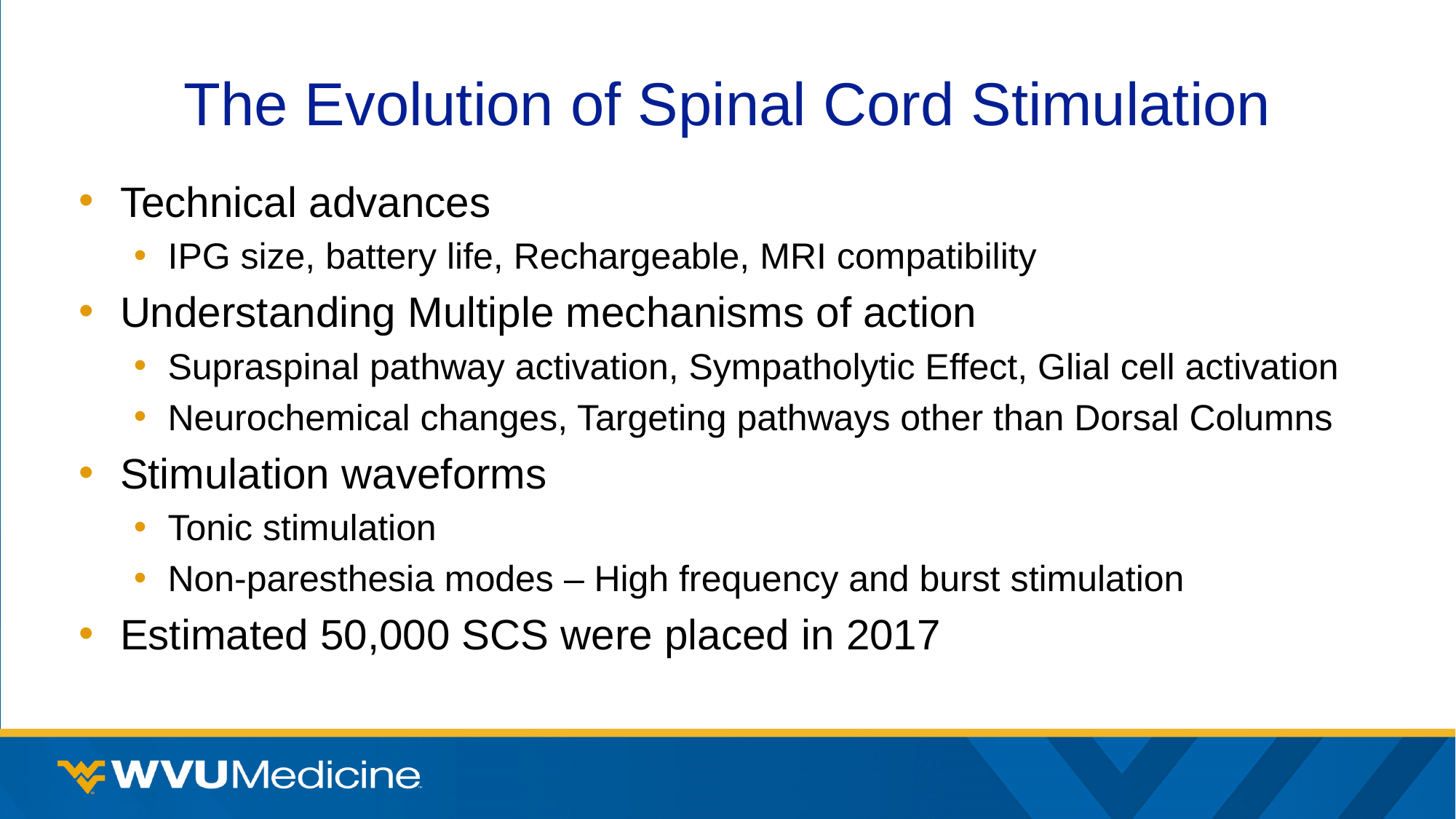

# The Evolution of Spinal Cord Stimulation
Technical advances
IPG size, battery life, Rechargeable, MRI compatibility
Understanding Multiple mechanisms of action
Supraspinal pathway activation, Sympatholytic Effect, Glial cell activation
Neurochemical changes, Targeting pathways other than Dorsal Columns
Stimulation waveforms
Tonic stimulation
Non-paresthesia modes – High frequency and burst stimulation
Estimated 50,000 SCS were placed in 2017